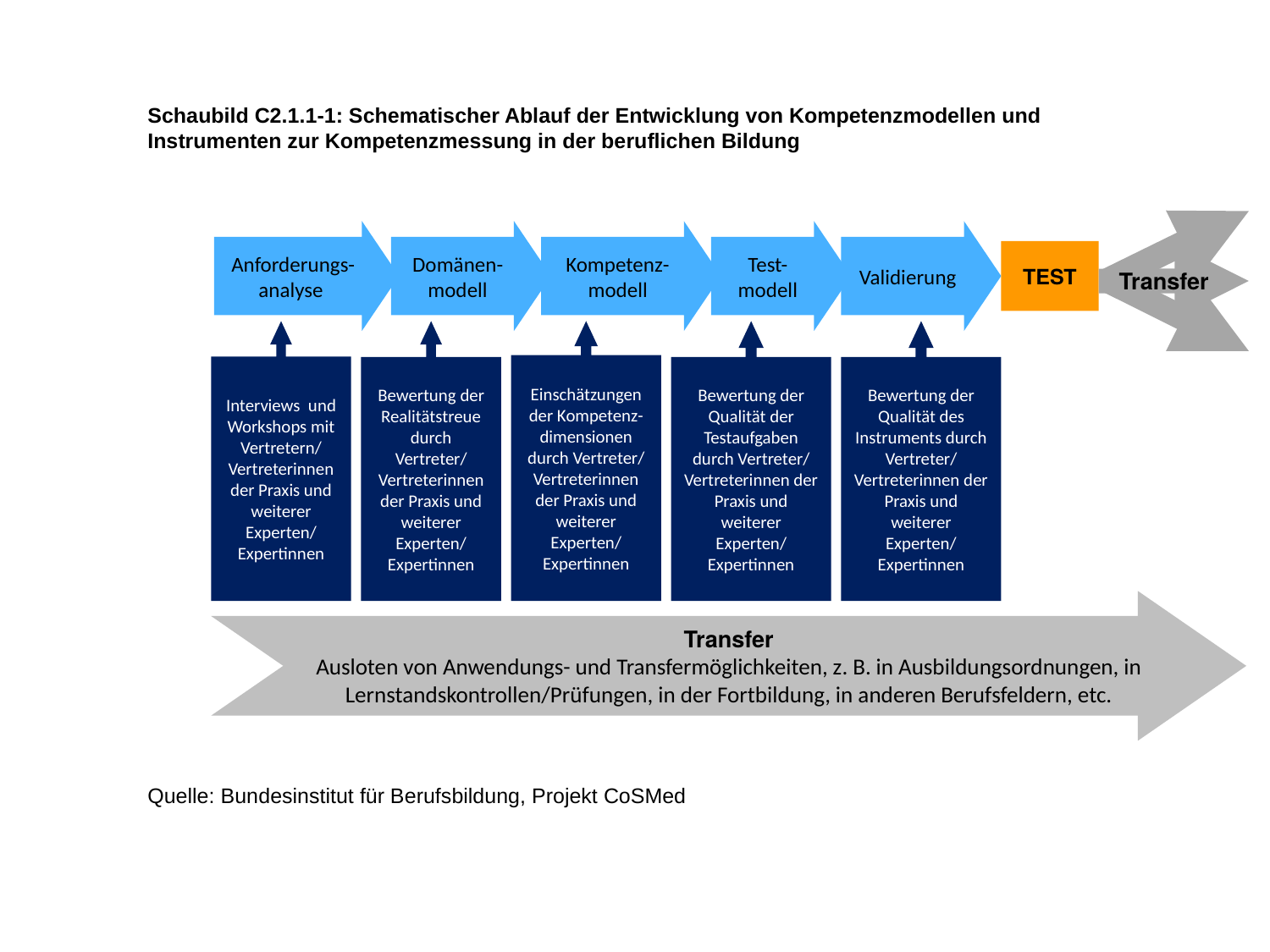

Schaubild C2.1.1-1: Schematischer Ablauf der Entwicklung von Kompetenzmodellen und Instrumenten zur Kompetenzmessung in der beruflichen Bildung

Anforderungs-analyse

Domänen-modell

Kompetenz-modell

Test-modell

Validierung

TEST
Transfer

Interviews  und Workshops mit Vertretern/ Vertreterinnen der Praxis und weiterer Experten/ Expertinnen

Bewertung der Realitätstreue durch Vertreter/ Vertreterinnen der Praxis und weiterer Experten/ Expertinnen

Einschätzungen der Kompetenz-dimensionen durch Vertreter/ Vertreterinnen der Praxis und weiterer Experten/ Expertinnen

Bewertung der Qualität der Testaufgaben durch Vertreter/ Vertreterinnen der Praxis und weiterer Experten/ Expertinnen

Bewertung der Qualität des Instruments durch Vertreter/ Vertreterinnen der Praxis und weiterer Experten/ Expertinnen

Transfer
Ausloten von Anwendungs- und Transfermöglichkeiten, z. B. in Ausbildungsordnungen, in Lernstandskontrollen/Prüfungen, in der Fortbildung, in anderen Berufsfeldern, etc.
Quelle: Bundesinstitut für Berufsbildung, Projekt CoSMed